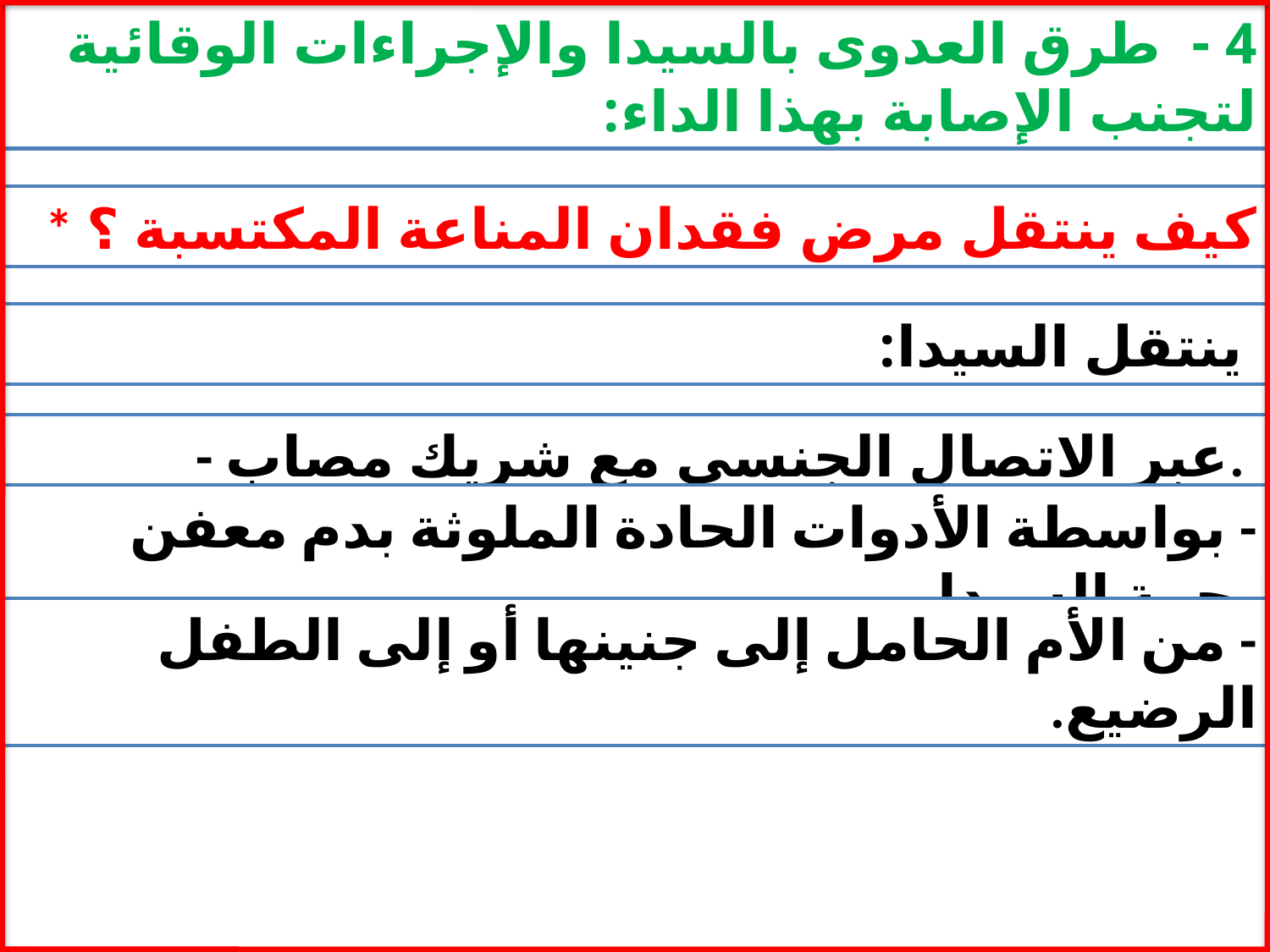

4 -  طرق العدوى بالسيدا والإجراءات الوقائية لتجنب الإصابة بهذا الداء:
* كيف ينتقل مرض فقدان المناعة المكتسبة ؟
 ينتقل السيدا:
- عبر الاتصال الجنسي مع شريك مصاب.
- بواسطة الأدوات الحادة الملوثة بدم معفن بحمة السيدا.
- من الأم الحامل إلى جنينها أو إلى الطفل الرضيع.